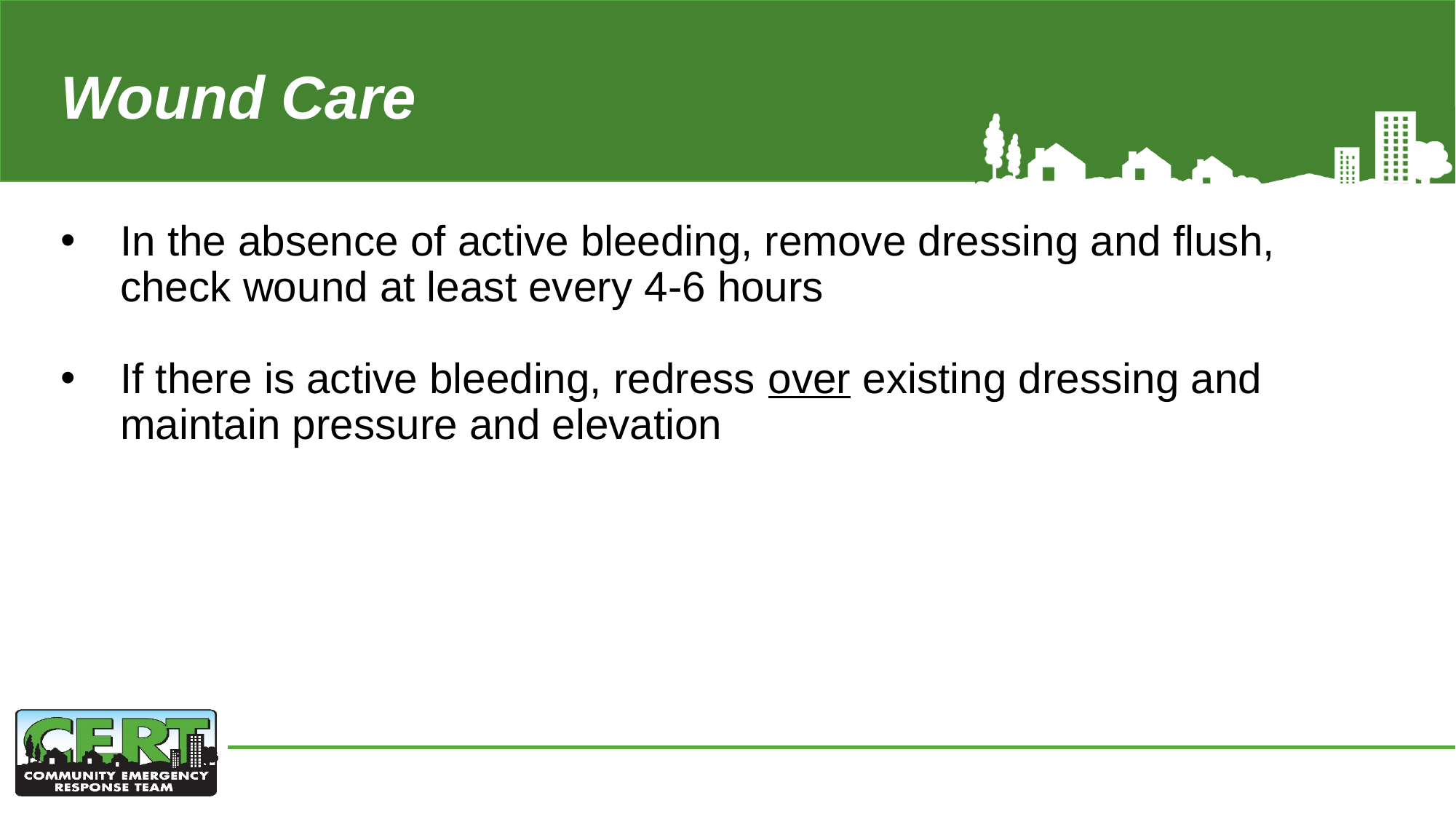

# Wound Care
In the absence of active bleeding, remove dressing and flush, check wound at least every 4-6 hours

If there is active bleeding, redress over existing dressing and maintain pressure and elevation